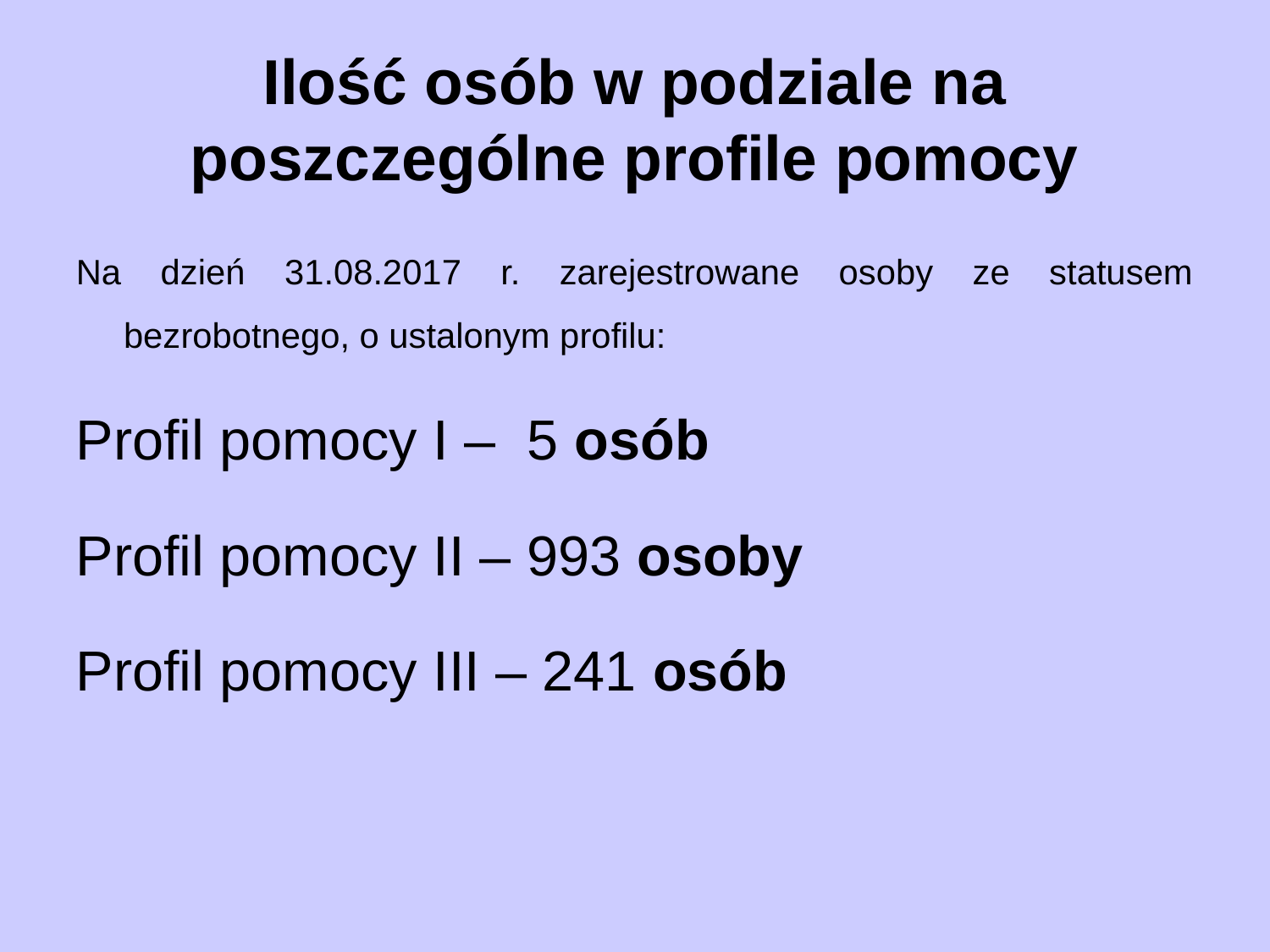

# Ilość osób w podziale na poszczególne profile pomocy
Na dzień 31.08.2017 r. zarejestrowane osoby ze statusem bezrobotnego, o ustalonym profilu:
Profil pomocy I –  5 osób
Profil pomocy II – 993 osoby
Profil pomocy III – 241 osób